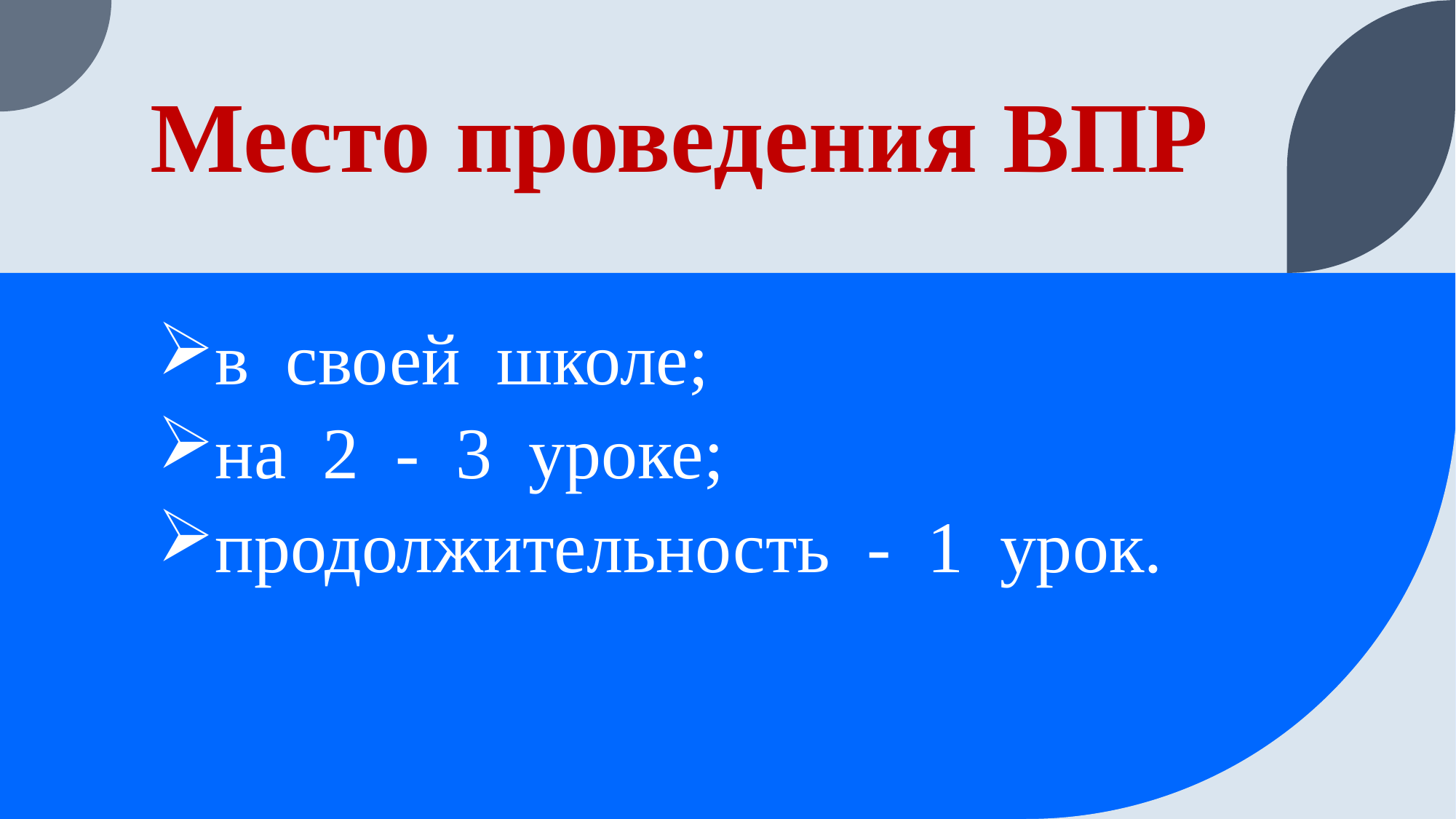

# Место проведения ВПР
в  своей  школе;
на  2  -  3  уроке;
продолжительность  -  1  урок.